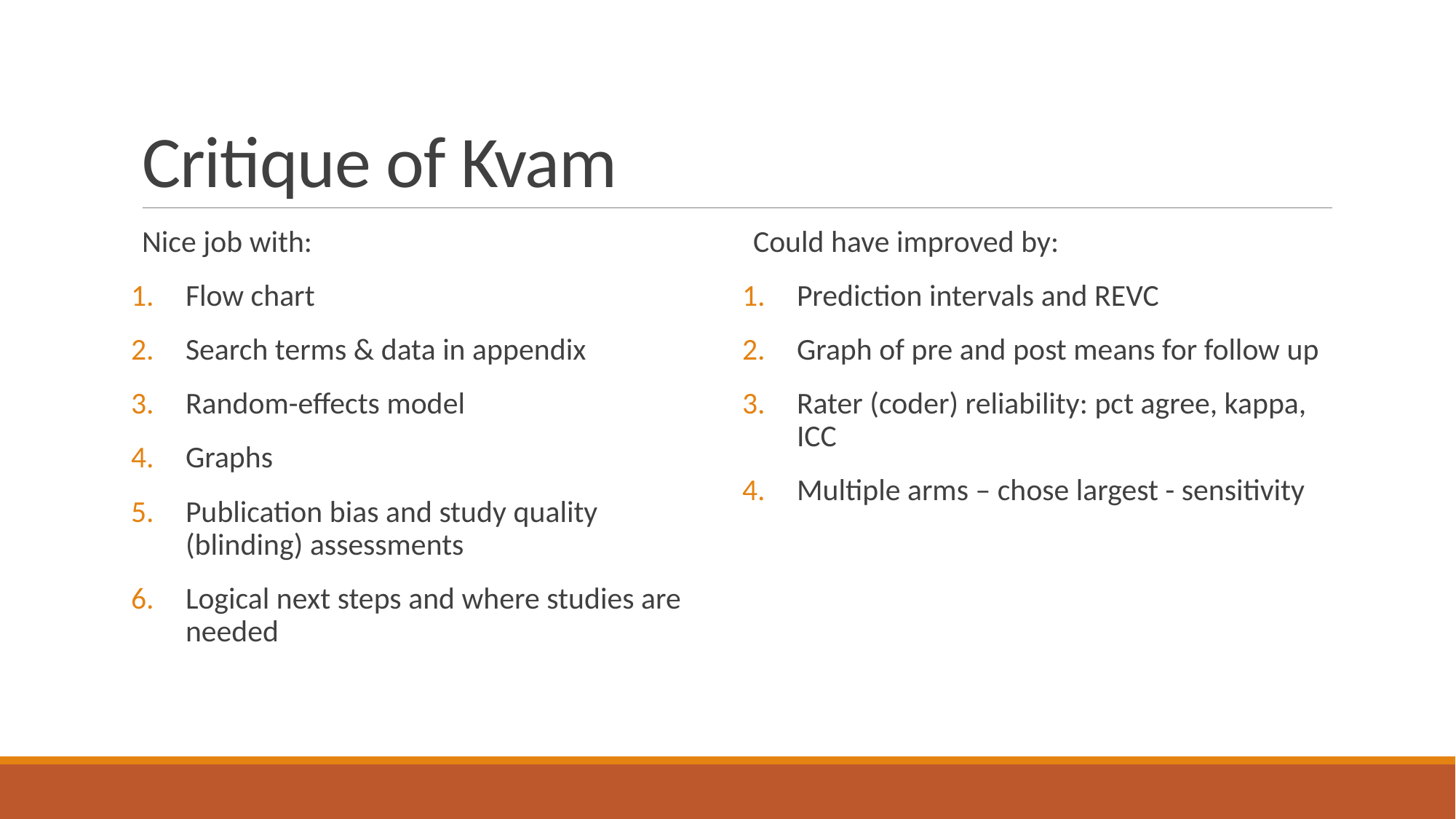

# Critique of Kvam
Nice job with:
Flow chart
Search terms & data in appendix
Random-effects model
Graphs
Publication bias and study quality (blinding) assessments
Logical next steps and where studies are needed
Could have improved by:
Prediction intervals and REVC
Graph of pre and post means for follow up
Rater (coder) reliability: pct agree, kappa, ICC
Multiple arms – chose largest - sensitivity